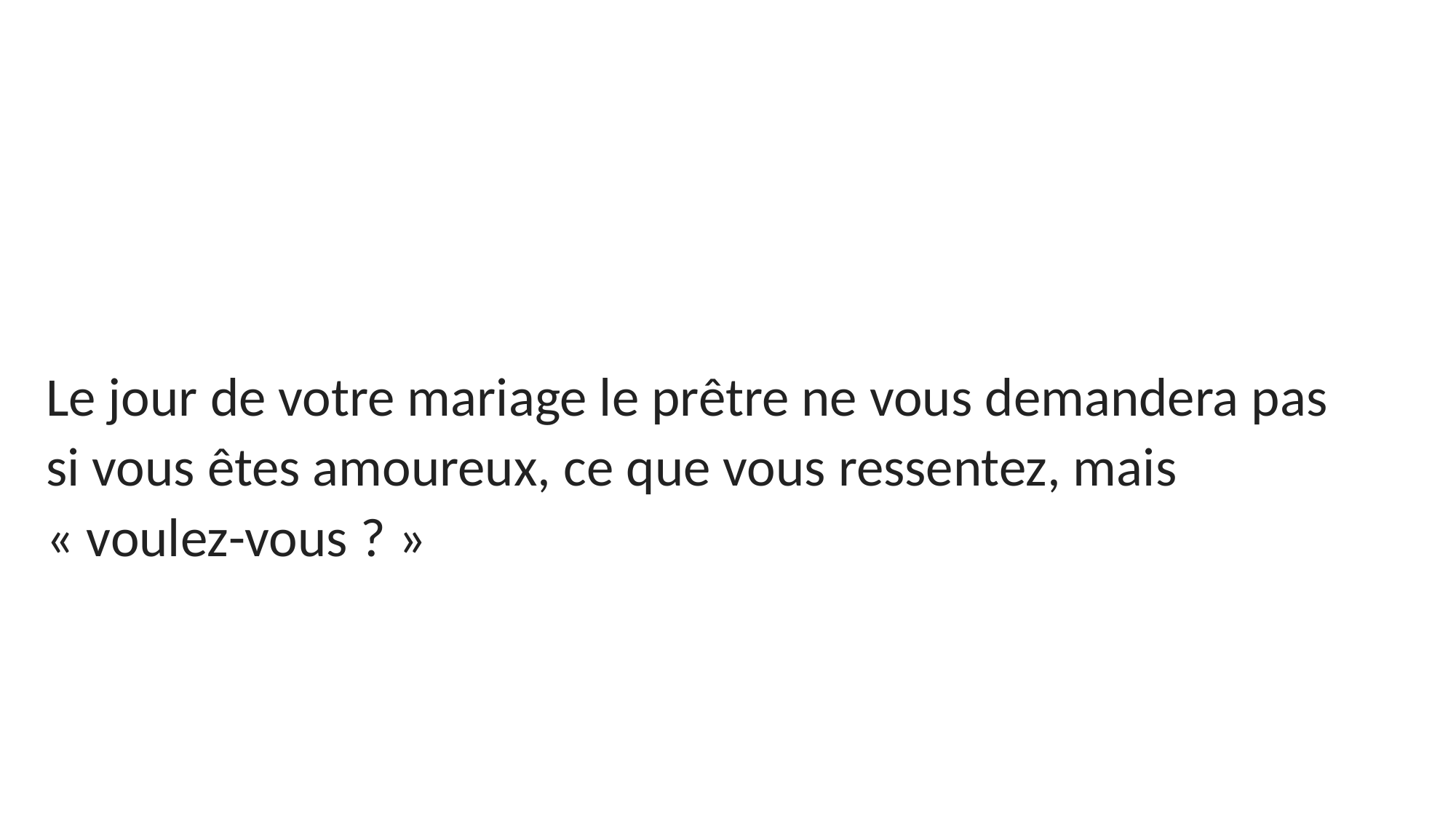

Le jour de votre mariage le prêtre ne vous demandera pas si vous êtes amoureux, ce que vous ressentez, mais  « voulez-vous ? »